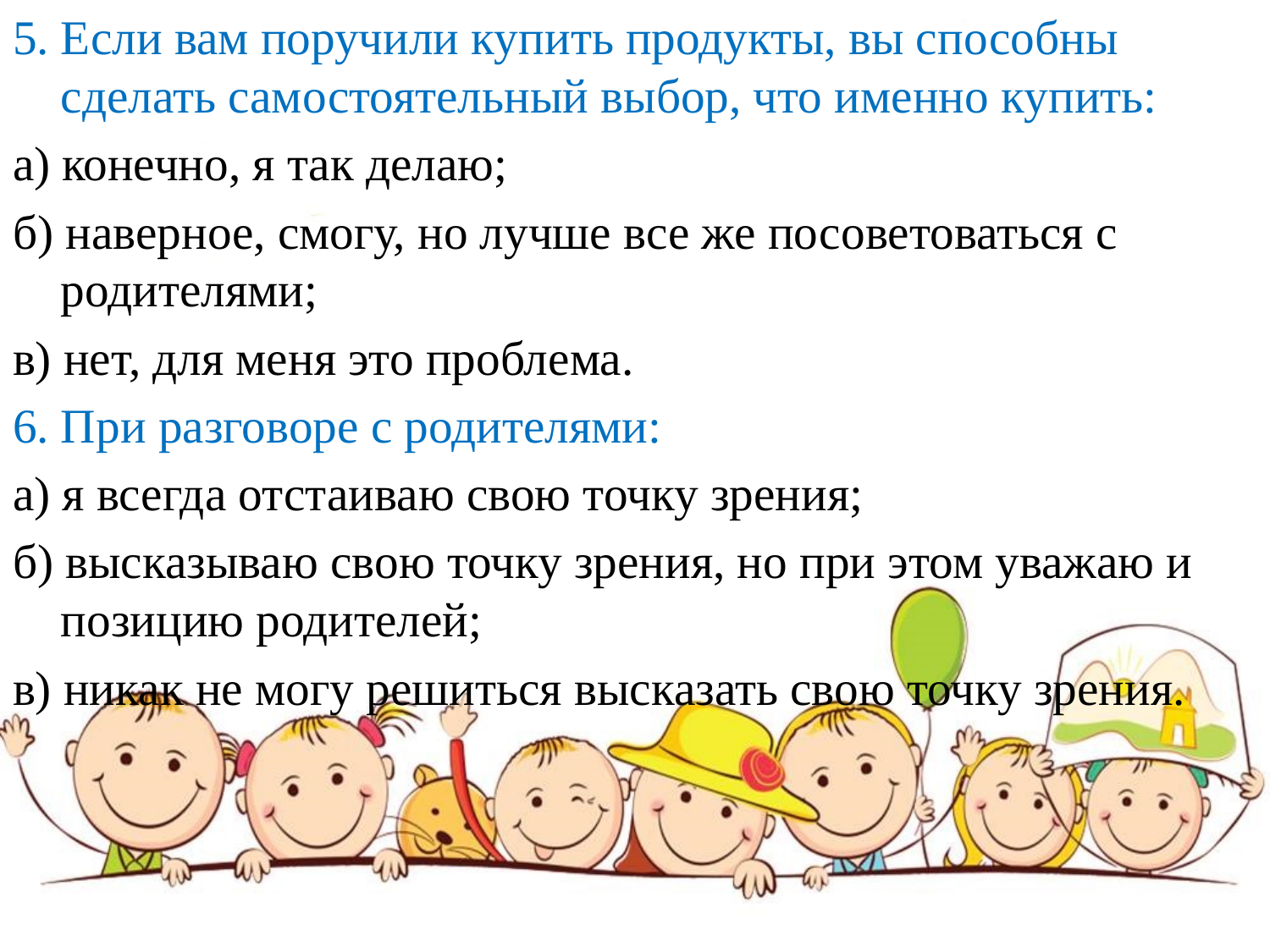

5. Если вам поручили купить продукты, вы способны сделать самостоятельный выбор, что именно купить:
а) конечно, я так делаю;
б) наверное, смогу, но лучше все же посоветоваться с родителями;
в) нет, для меня это проблема.
6. При разговоре с родителями:
а) я всегда отстаиваю свою точку зрения;
б) высказываю свою точку зрения, но при этом уважаю и позицию родителей;
в) никак не могу решиться высказать свою точку зрения.